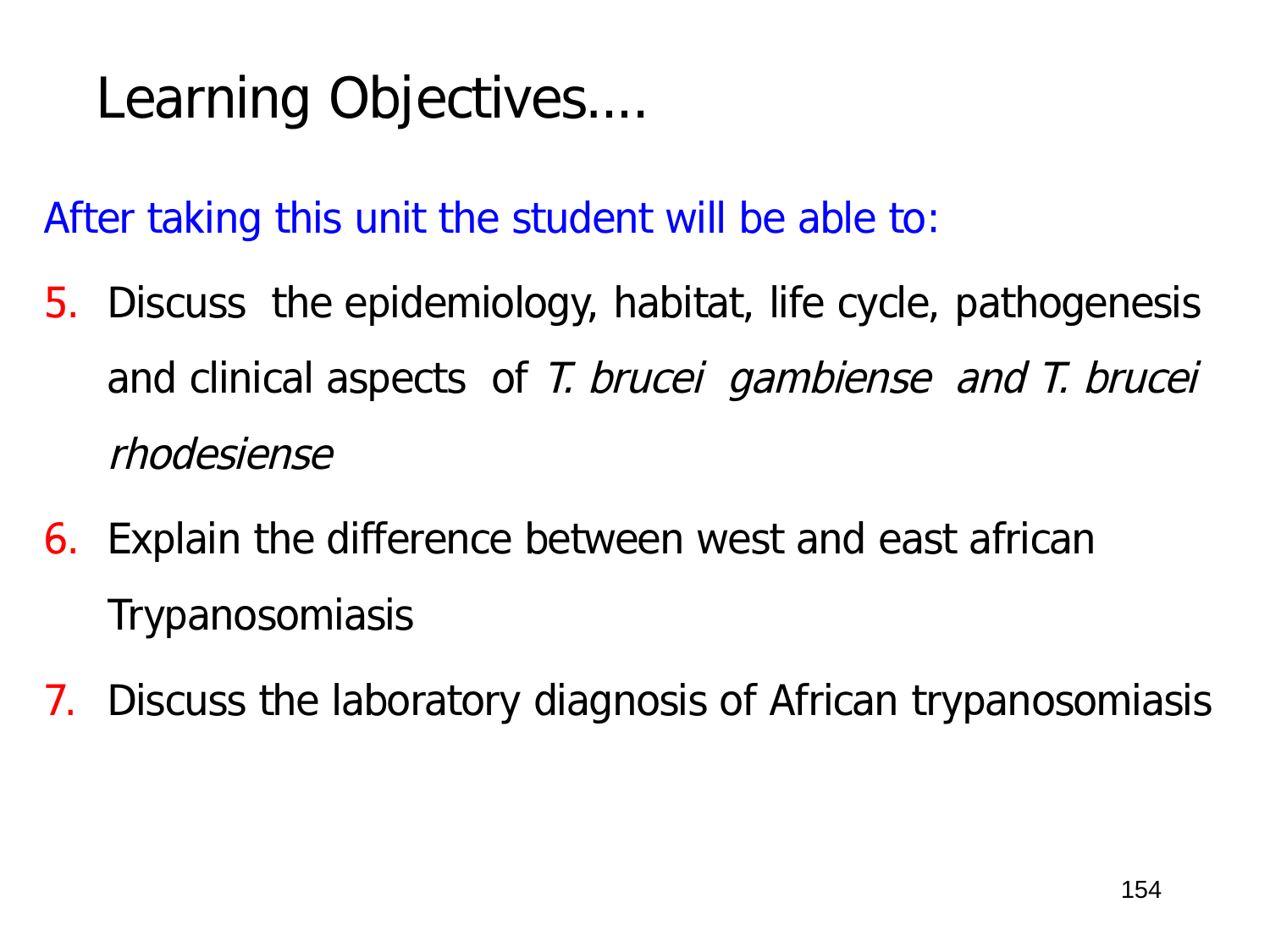

# Learning Objectives….
After taking this unit the student will be able to:
Discuss  the epidemiology, habitat, life cycle, pathogenesis and clinical aspects  of T. brucei  gambiense  and T. brucei  rhodesiense
Explain the difference between west and east african Trypanosomiasis
Discuss the laboratory diagnosis of African trypanosomiasis

154